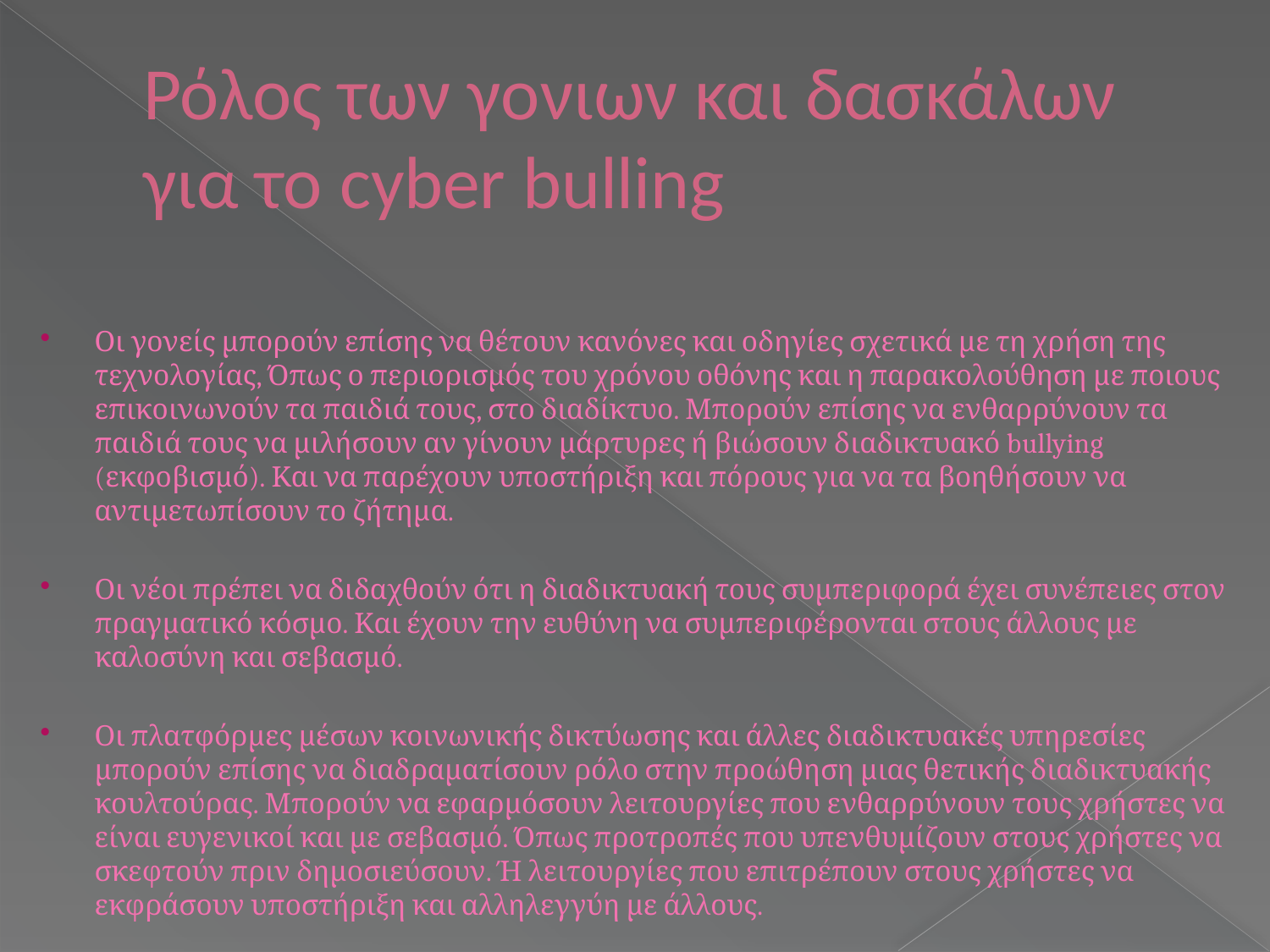

# Ρόλος των γονιων και δασκάλων για το cyber bulling
Οι γονείς μπορούν επίσης να θέτουν κανόνες και οδηγίες σχετικά με τη χρήση της τεχνολογίας, Όπως ο περιορισμός του χρόνου οθόνης και η παρακολούθηση με ποιους επικοινωνούν τα παιδιά τους, στο διαδίκτυο. Μπορούν επίσης να ενθαρρύνουν τα παιδιά τους να μιλήσουν αν γίνουν μάρτυρες ή βιώσουν διαδικτυακό bullying (εκφοβισμό). Και να παρέχουν υποστήριξη και πόρους για να τα βοηθήσουν να αντιμετωπίσουν το ζήτημα.

Οι νέοι πρέπει να διδαχθούν ότι η διαδικτυακή τους συμπεριφορά έχει συνέπειες στον πραγματικό κόσμο. Και έχουν την ευθύνη να συμπεριφέρονται στους άλλους με καλοσύνη και σεβασμό.

Οι πλατφόρμες μέσων κοινωνικής δικτύωσης και άλλες διαδικτυακές υπηρεσίες μπορούν επίσης να διαδραματίσουν ρόλο στην προώθηση μιας θετικής διαδικτυακής κουλτούρας. Μπορούν να εφαρμόσουν λειτουργίες που ενθαρρύνουν τους χρήστες να είναι ευγενικοί και με σεβασμό. Όπως προτροπές που υπενθυμίζουν στους χρήστες να σκεφτούν πριν δημοσιεύσουν. Ή λειτουργίες που επιτρέπουν στους χρήστες να εκφράσουν υποστήριξη και αλληλεγγύη με άλλους.